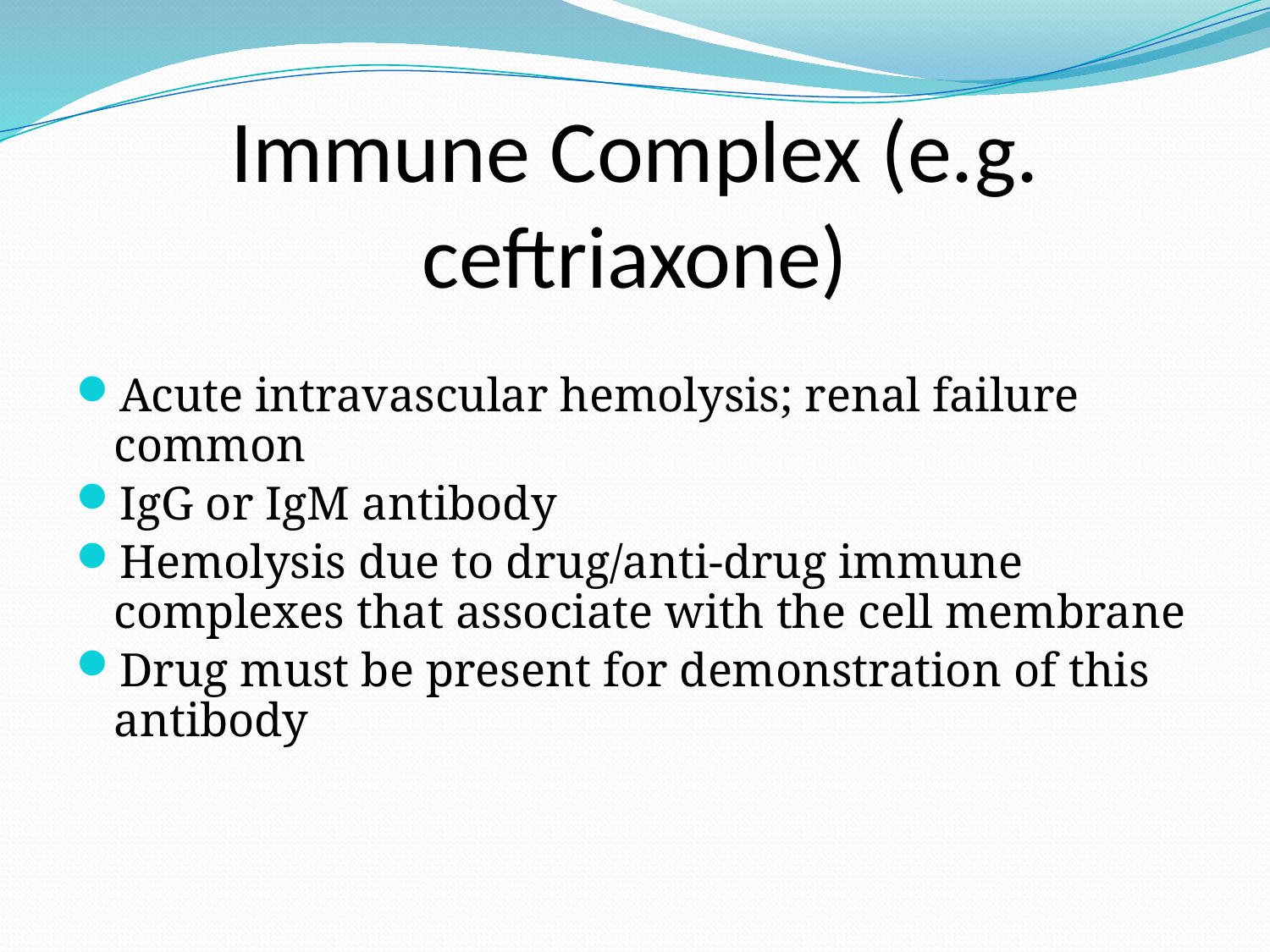

# Immune Complex (e.g. ceftriaxone)
Acute intravascular hemolysis; renal failure common
IgG or IgM antibody
Hemolysis due to drug/anti-drug immune complexes that associate with the cell membrane
Drug must be present for demonstration of this antibody